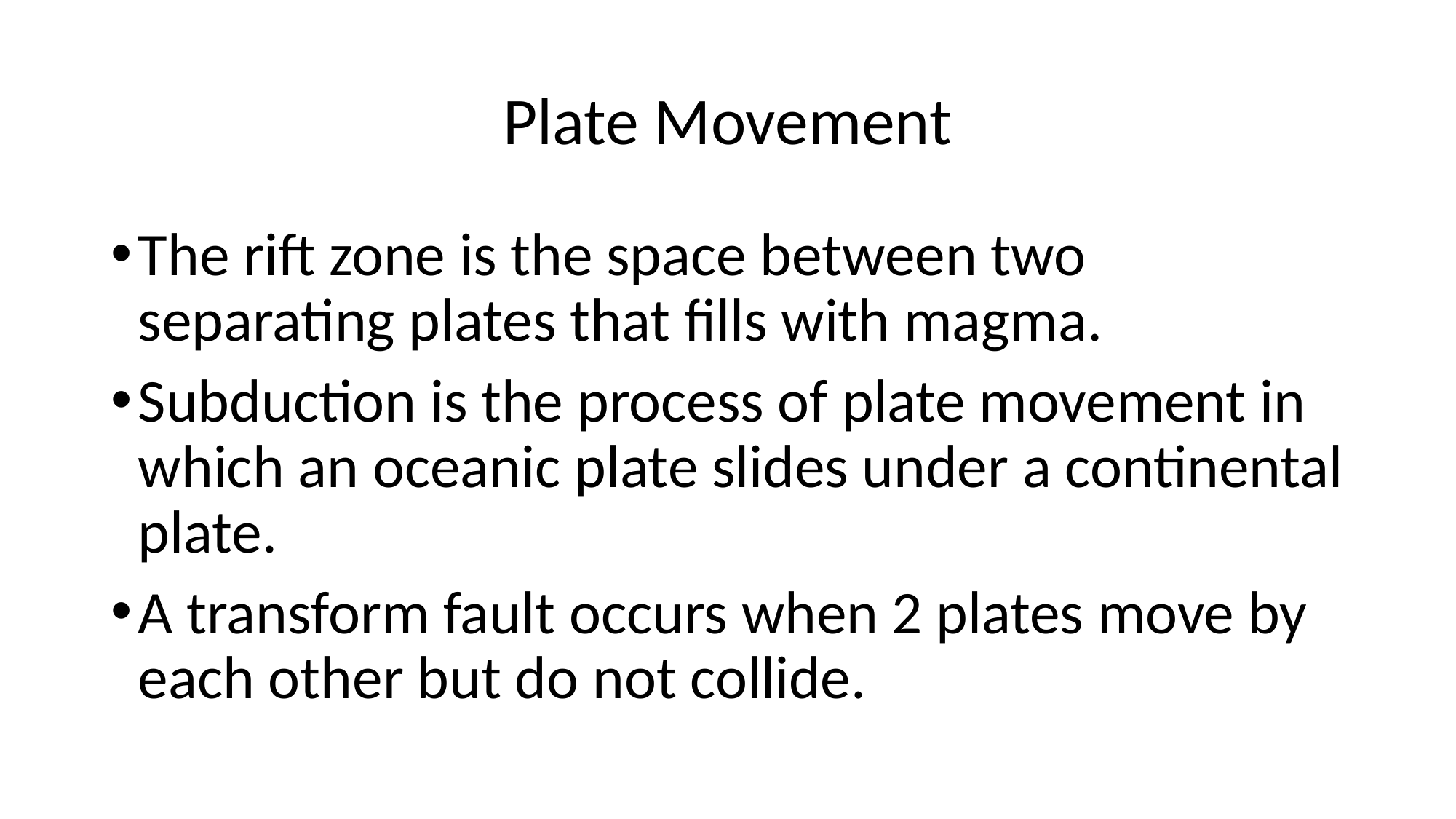

# Plate Movement
The rift zone is the space between two separating plates that fills with magma.
Subduction is the process of plate movement in which an oceanic plate slides under a continental plate.
A transform fault occurs when 2 plates move by each other but do not collide.